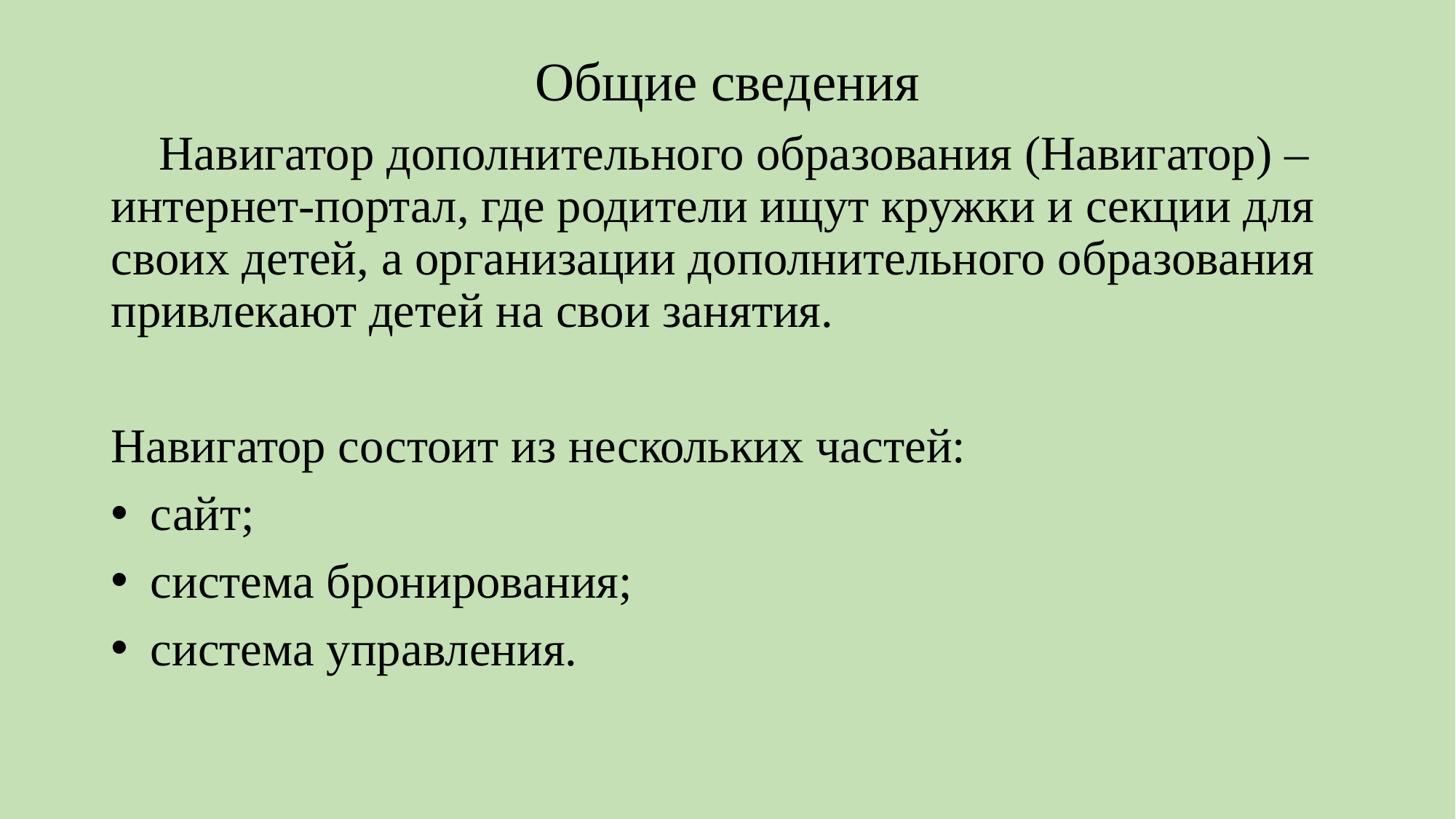

# Общие сведения
     Навигатор дополнительного образования (Навигатор) – интернет-портал, где родители ищут кружки и секции для своих детей, а организации дополнительного образования привлекают детей на свои занятия.

Навигатор состоит из нескольких частей:
 сайт;
 система бронирования;
 система управления.